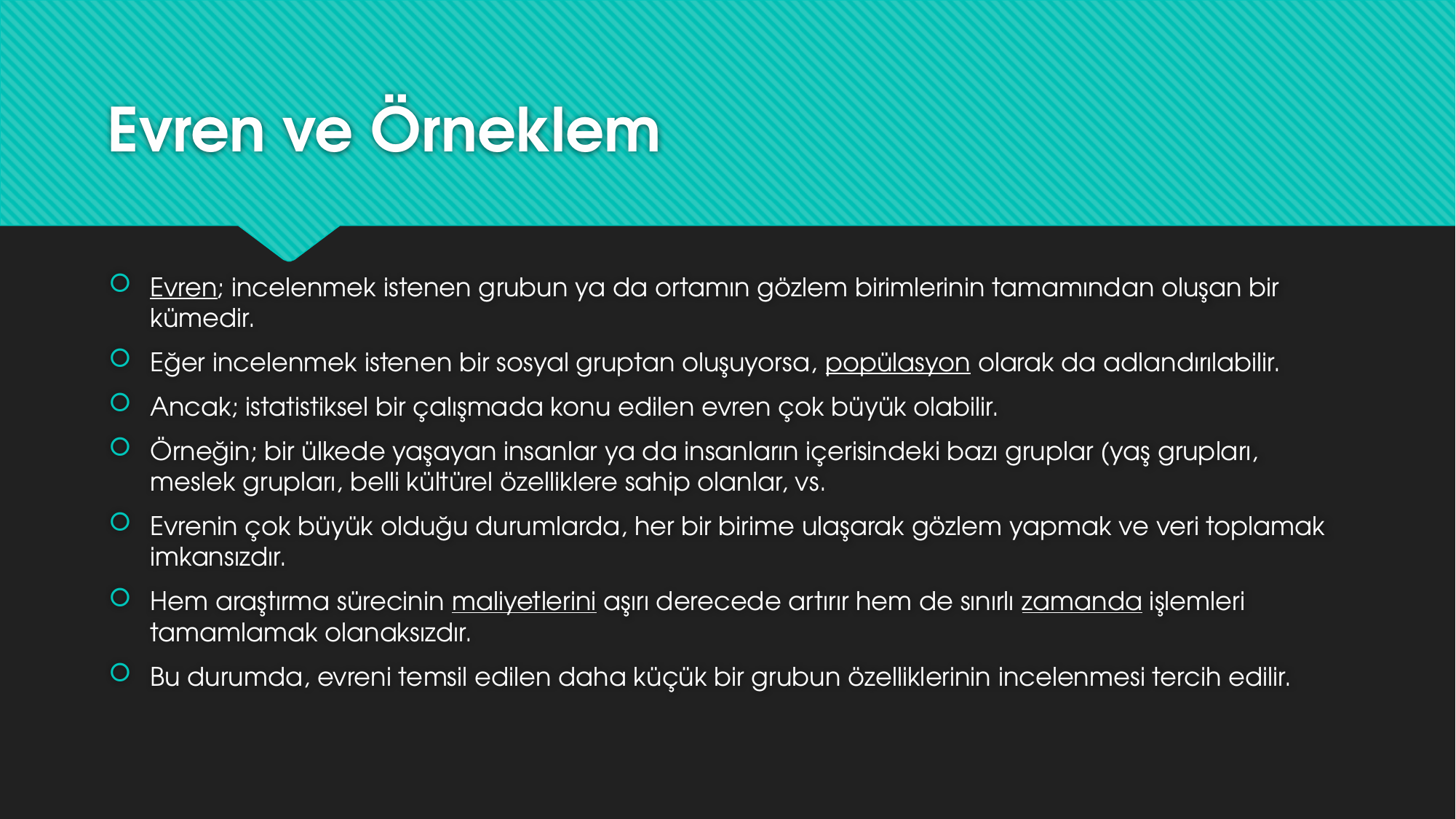

# Evren ve Örneklem
Evren; incelenmek istenen grubun ya da ortamın gözlem birimlerinin tamamından oluşan bir kümedir.
Eğer incelenmek istenen bir sosyal gruptan oluşuyorsa, popülasyon olarak da adlandırılabilir.
Ancak; istatistiksel bir çalışmada konu edilen evren çok büyük olabilir.
Örneğin; bir ülkede yaşayan insanlar ya da insanların içerisindeki bazı gruplar (yaş grupları, meslek grupları, belli kültürel özelliklere sahip olanlar, vs.
Evrenin çok büyük olduğu durumlarda, her bir birime ulaşarak gözlem yapmak ve veri toplamak imkansızdır.
Hem araştırma sürecinin maliyetlerini aşırı derecede artırır hem de sınırlı zamanda işlemleri tamamlamak olanaksızdır.
Bu durumda, evreni temsil edilen daha küçük bir grubun özelliklerinin incelenmesi tercih edilir.